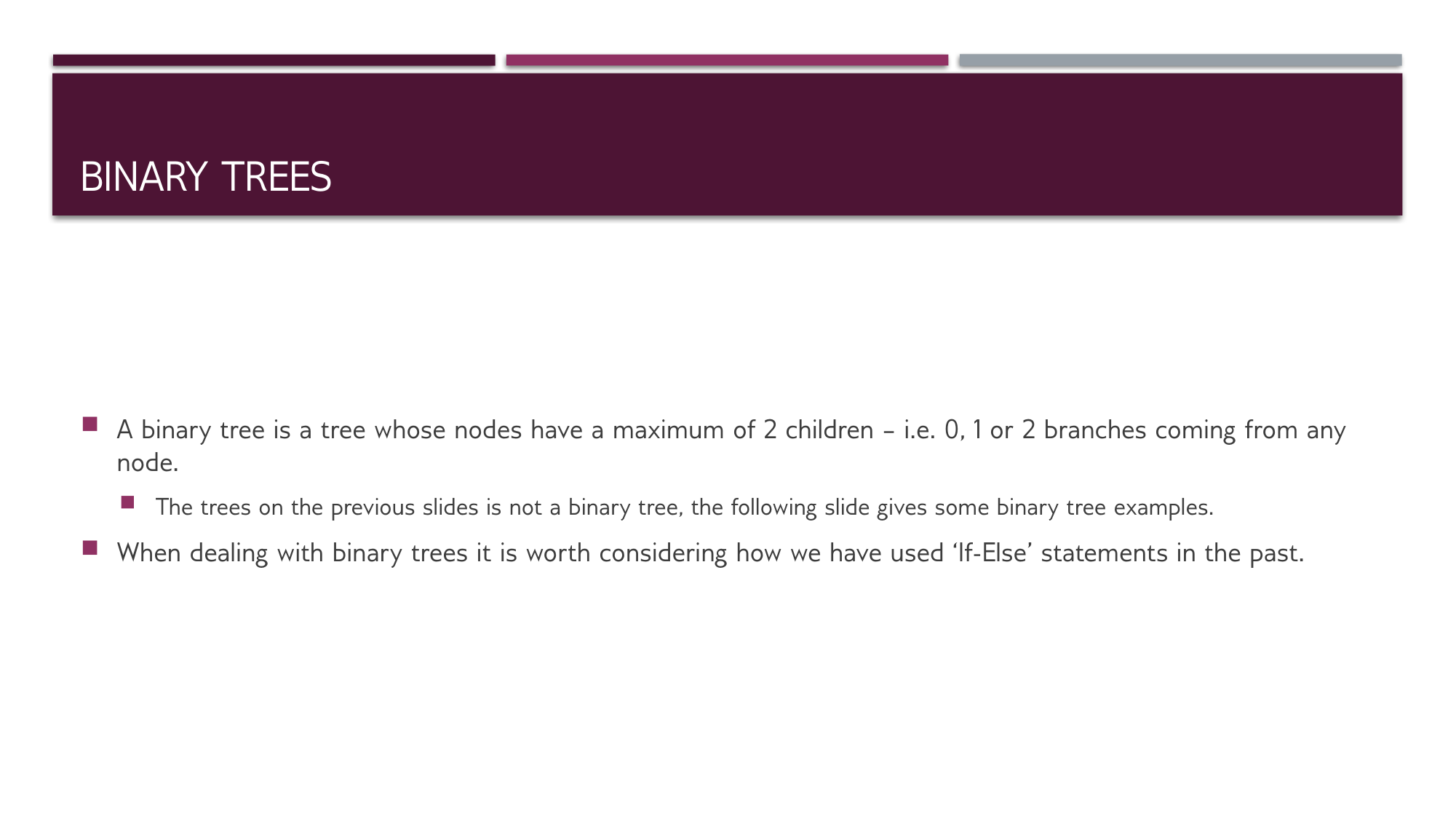

# Binary Trees
A binary tree is a tree whose nodes have a maximum of 2 children – i.e. 0, 1 or 2 branches coming from any node.
The trees on the previous slides is not a binary tree, the following slide gives some binary tree examples.
When dealing with binary trees it is worth considering how we have used ‘If-Else’ statements in the past.